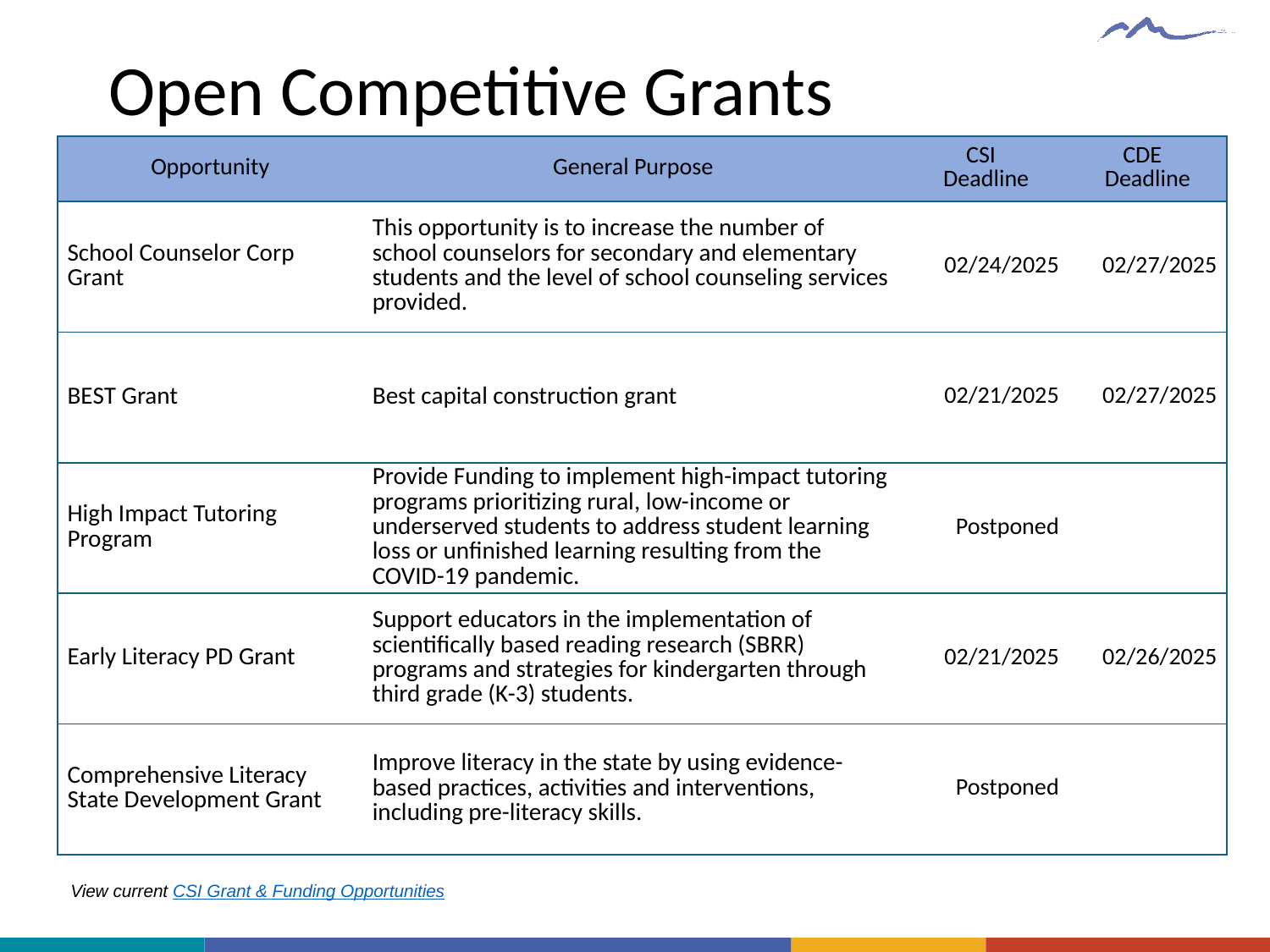

# Open Competitive Grants
| Opportunity | General Purpose | CSI  Deadline | CDE  Deadline |
| --- | --- | --- | --- |
| School Counselor Corp Grant | This opportunity is to increase the number of school counselors for secondary and elementary students and the level of school counseling services provided. | 02/24/2025 | 02/27/2025 |
| BEST Grant | Best capital construction grant | 02/21/2025 | 02/27/2025 |
| High Impact Tutoring Program | Provide Funding to implement high-impact tutoring programs prioritizing rural, low-income or underserved students to address student learning loss or unfinished learning resulting from the COVID-19 pandemic. | Postponed |  |
| Early Literacy PD Grant | Support educators in the implementation of scientifically based reading research (SBRR) programs and strategies for kindergarten through third grade (K-3) students. | 02/21/2025 | 02/26/2025 |
| Comprehensive Literacy State Development Grant | Improve literacy in the state by using evidence-based practices, activities and interventions, including pre-literacy skills. | Postponed |  |
View current CSI Grant & Funding Opportunities